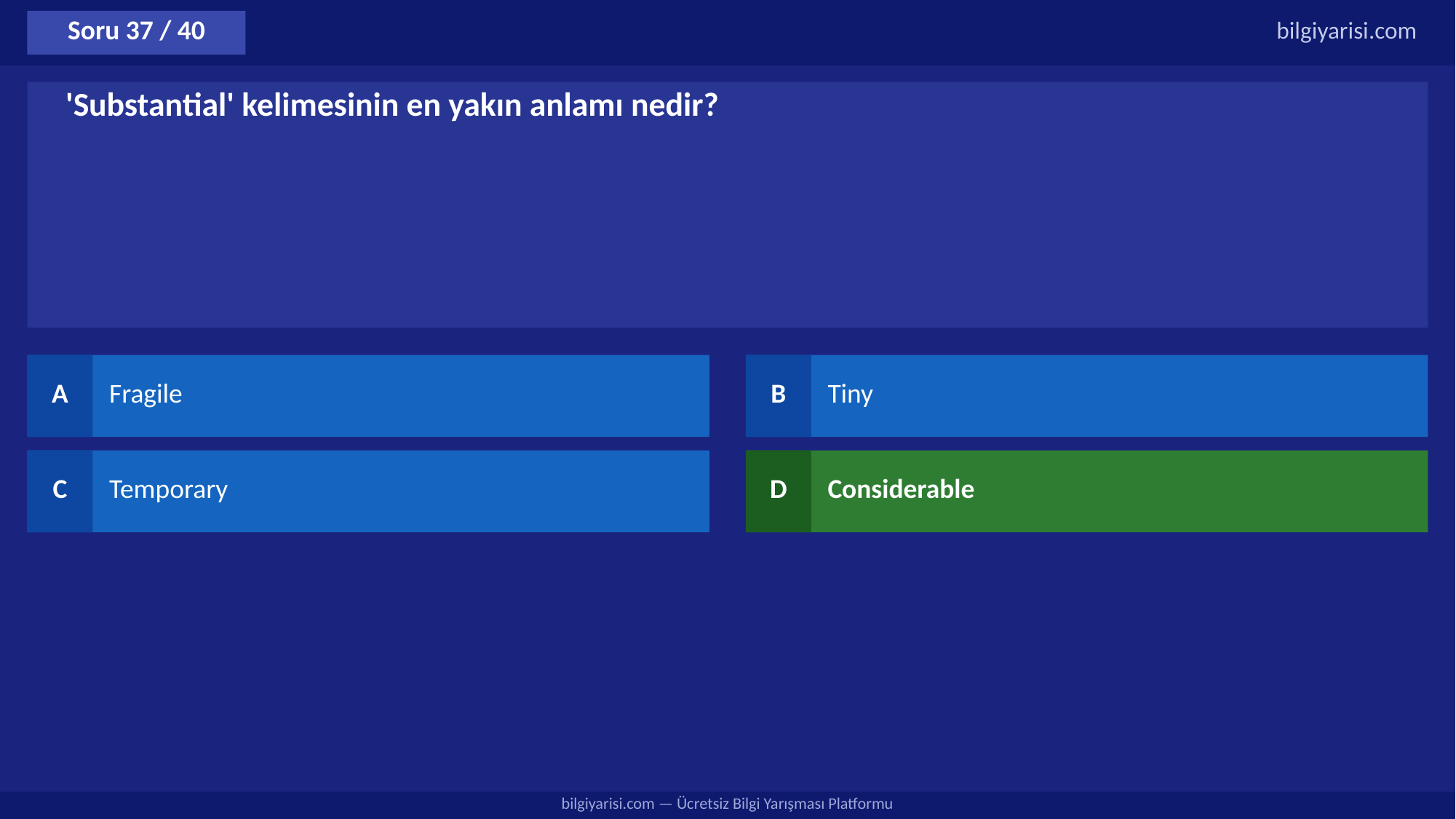

Soru 37 / 40
bilgiyarisi.com

'Substantial' kelimesinin en yakın anlamı nedir?

A
Fragile

B
Tiny

C
Temporary

D
Considerable
bilgiyarisi.com — Ücretsiz Bilgi Yarışması Platformu